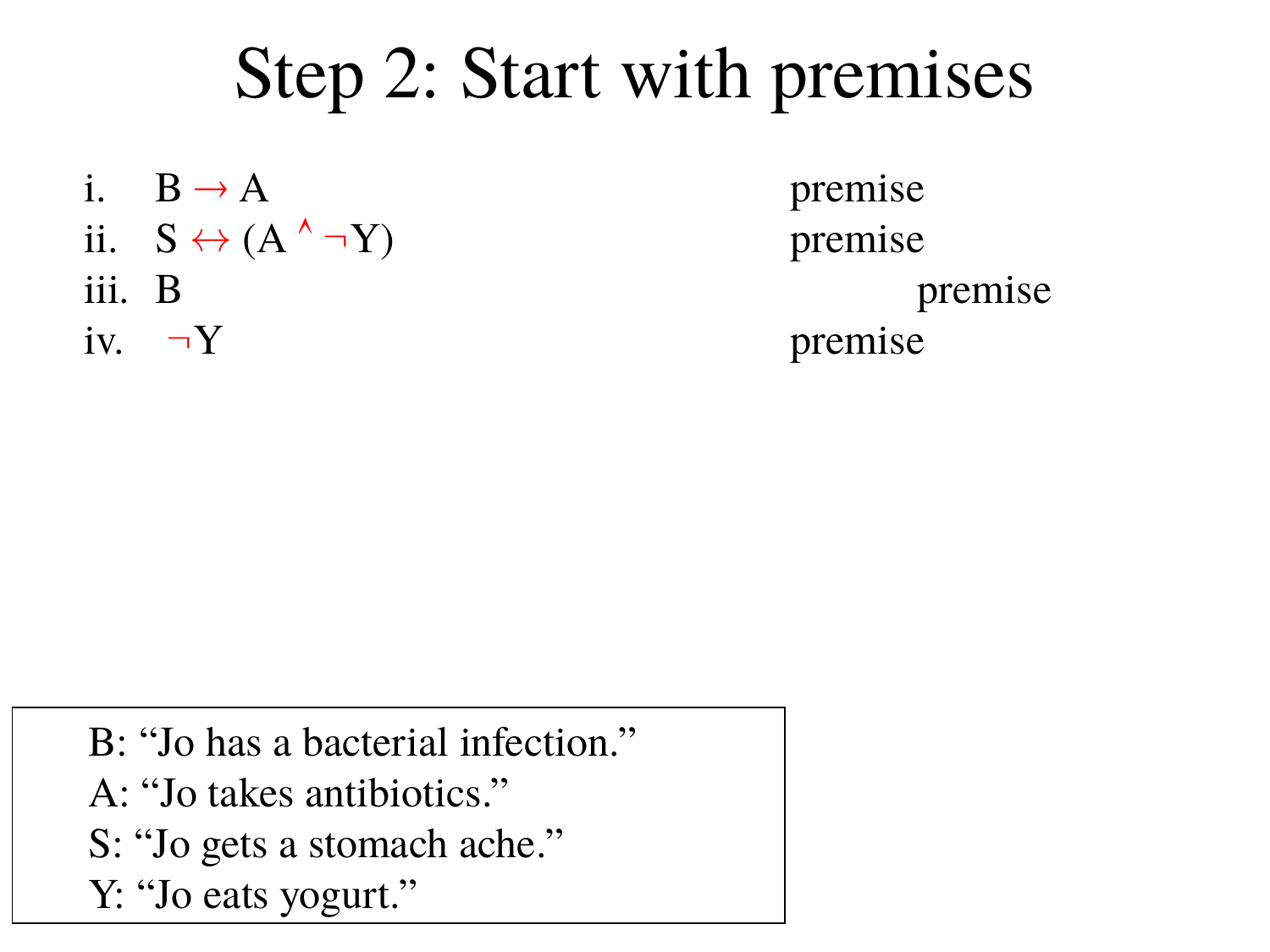

# Step 2: Start with premises
B → A					premise
S ↔ (A ∧ ¬Y)				premise
B						premise
 ¬Y					premise

B: “Jo has a bacterial infection.”
A: “Jo takes antibiotics.”
S: “Jo gets a stomach ache.”
Y: “Jo eats yogurt.”